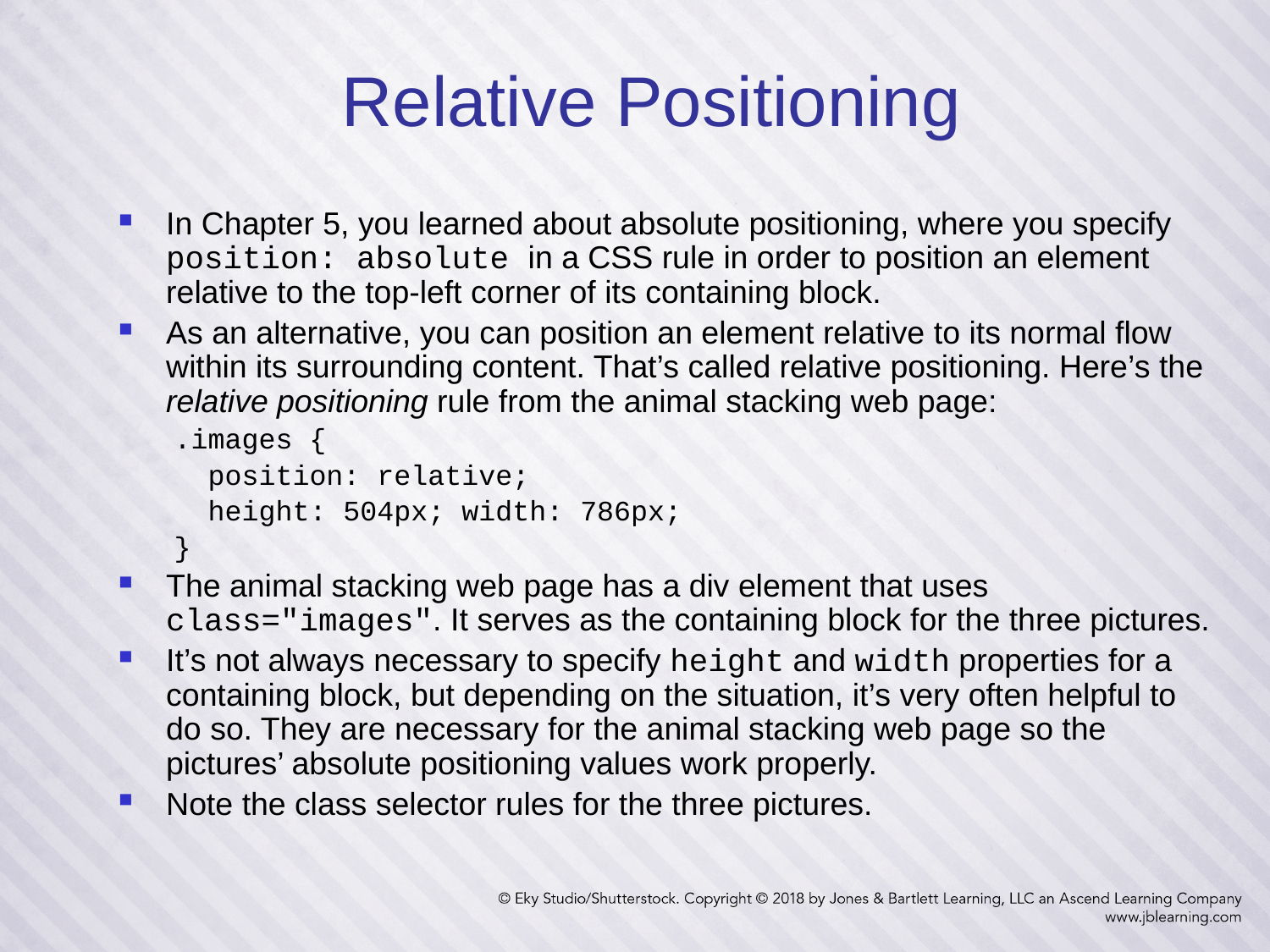

40
# Relative Positioning
In Chapter 5, you learned about absolute positioning, where you specify position: absolute in a CSS rule in order to position an element relative to the top-left corner of its containing block.
As an alternative, you can position an element relative to its normal flow within its surrounding content. That’s called relative positioning. Here’s the relative positioning rule from the animal stacking web page:
.images {
  position: relative;
  height: 504px; width: 786px;
}
The animal stacking web page has a div element that uses class="images". It serves as the containing block for the three pictures.
It’s not always necessary to specify height and width properties for a containing block, but depending on the situation, it’s very often helpful to do so. They are necessary for the animal stacking web page so the pictures’ absolute positioning values work properly.
Note the class selector rules for the three pictures.